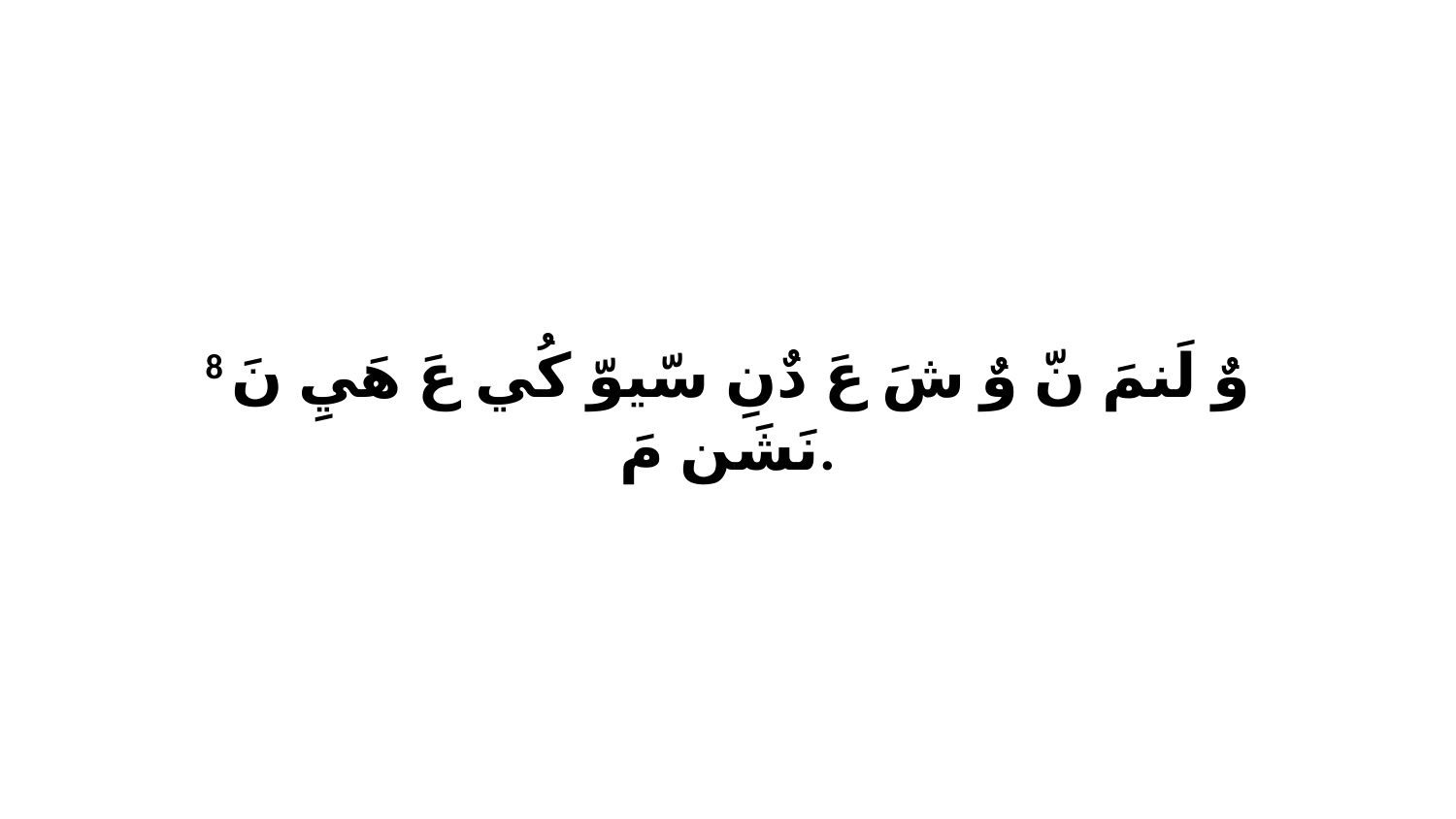

8 وٌ لَنمَ نّ وٌ شَ عَ دٌنِ سّيوّ كُي عَ هَيِ نَ نَشَن مَ.